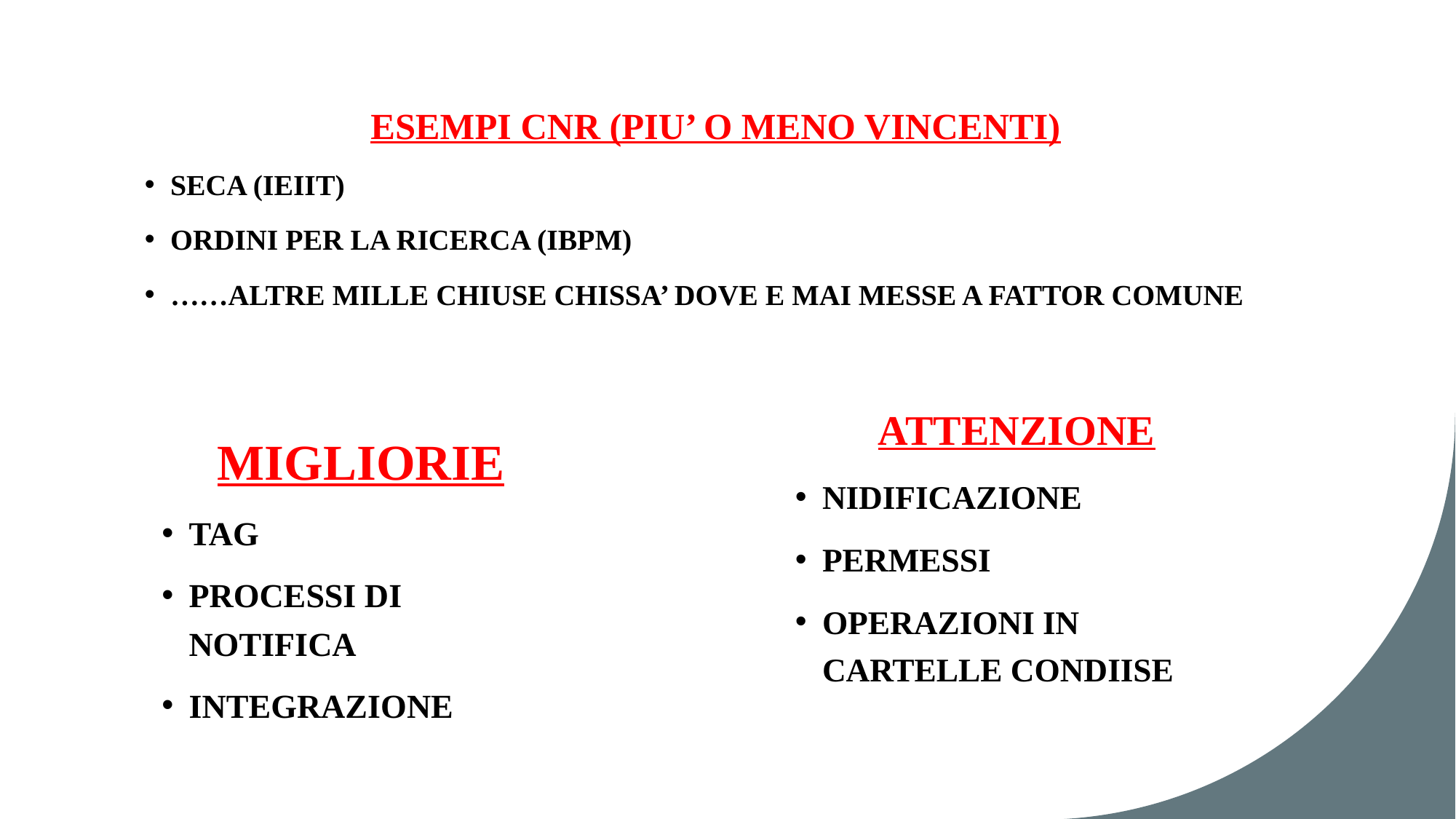

ESEMPI CNR (PIU’ O MENO VINCENTI)
SECA (IEIIT)
ORDINI PER LA RICERCA (IBPM)
……ALTRE MILLE CHIUSE CHISSA’ DOVE E MAI MESSE A FATTOR COMUNE

ATTENZIONE
NIDIFICAZIONE
PERMESSI
OPERAZIONI IN CARTELLE CONDIISE

MIGLIORIE
TAG
PROCESSI DI NOTIFICA
INTEGRAZIONE